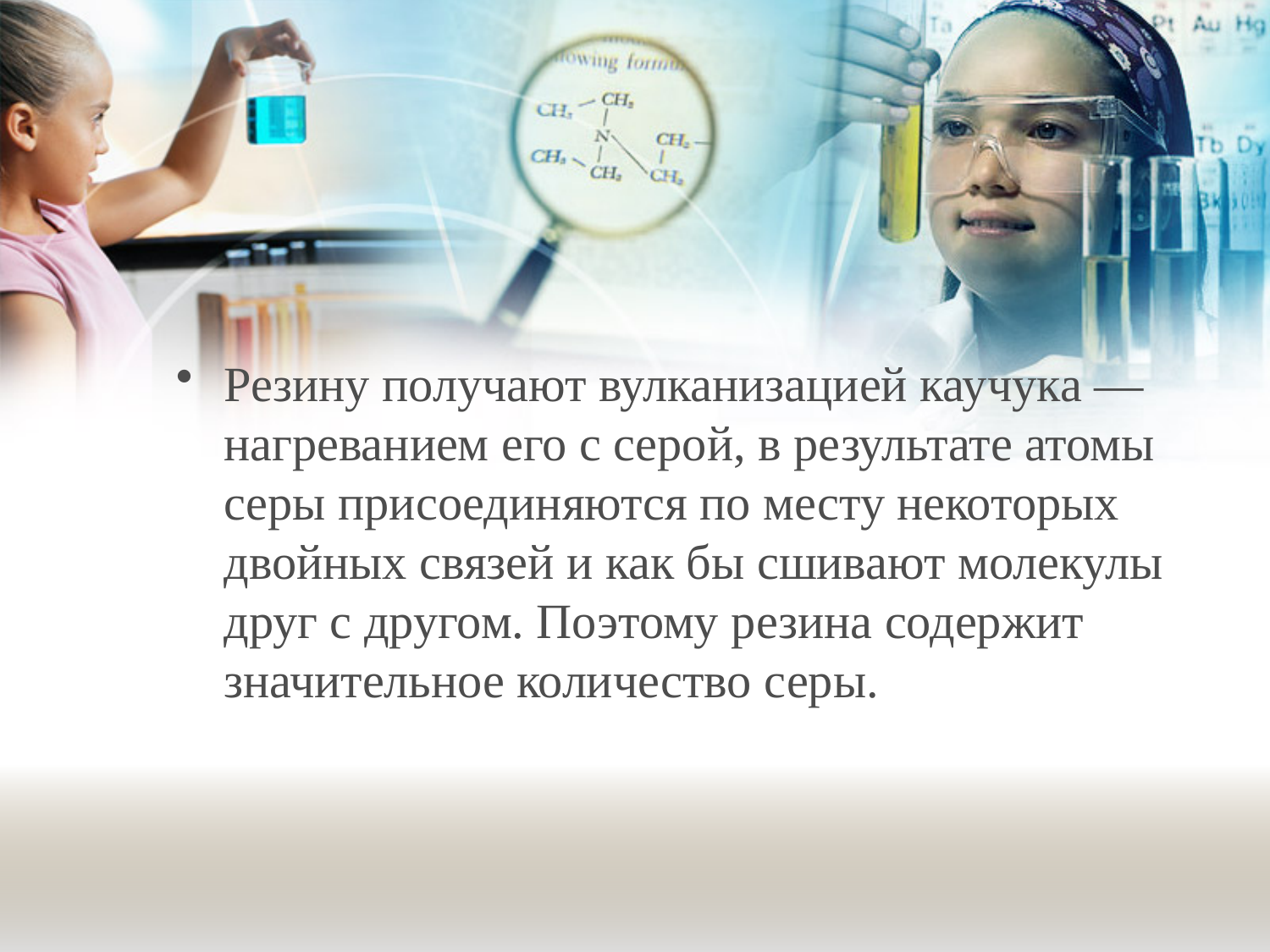

#
Резину получают вулканизацией каучука — нагреванием его с серой, в результате атомы серы присоединяются по месту некоторых двойных связей и как бы сшивают молекулы друг с другом. Поэтому резина содержит значительное количество серы.